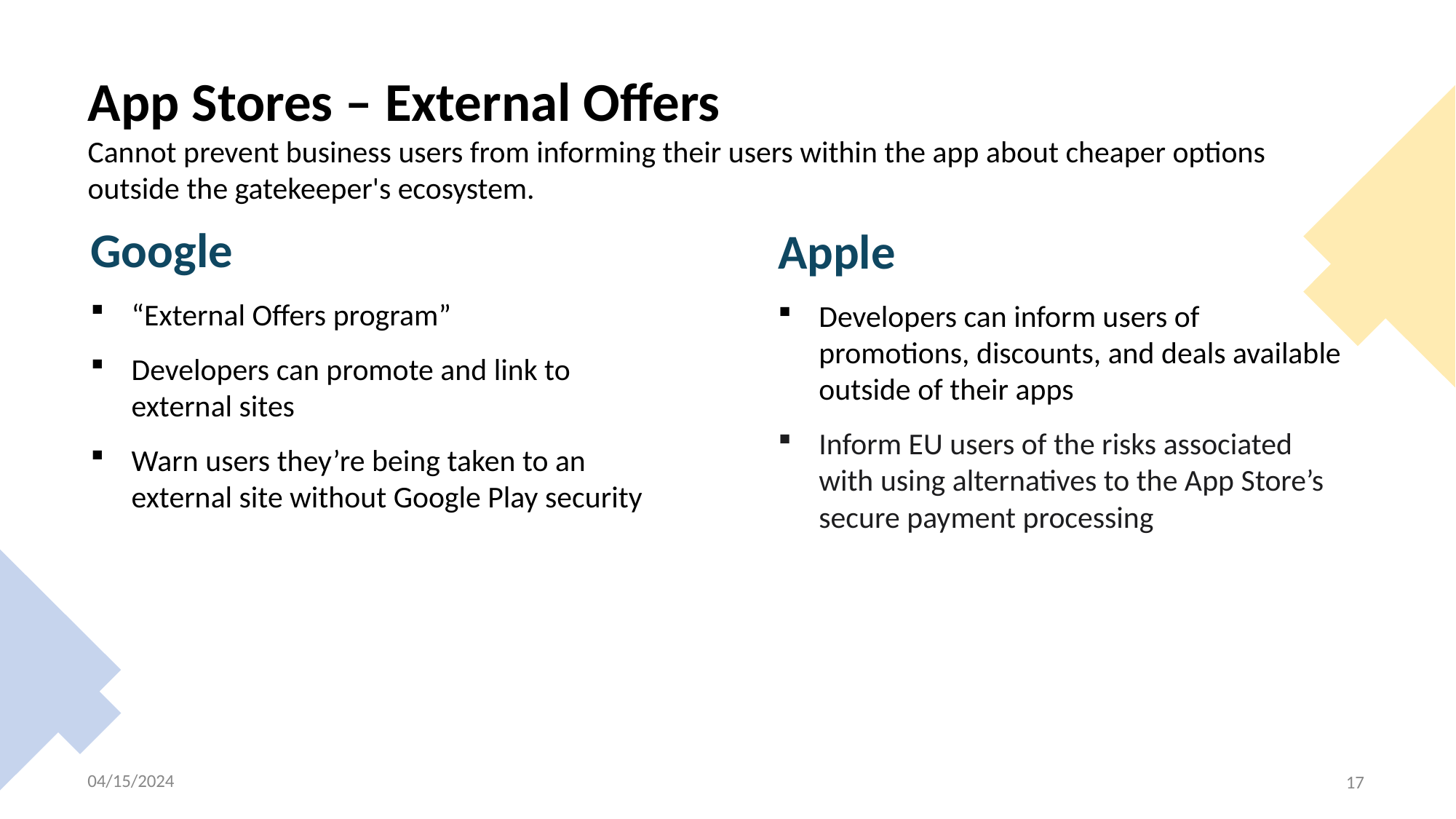

# App Stores – External Offers Cannot prevent business users from informing their users within the app about cheaper options outside the gatekeeper's ecosystem.

Google
“External Offers program”
Developers can promote and link to external sites
Warn users they’re being taken to an external site without Google Play security

Apple
Developers can inform users of promotions, discounts, and deals available outside of their apps
Inform EU users of the risks associated with using alternatives to the App Store’s secure payment processing

04/15/2024
17